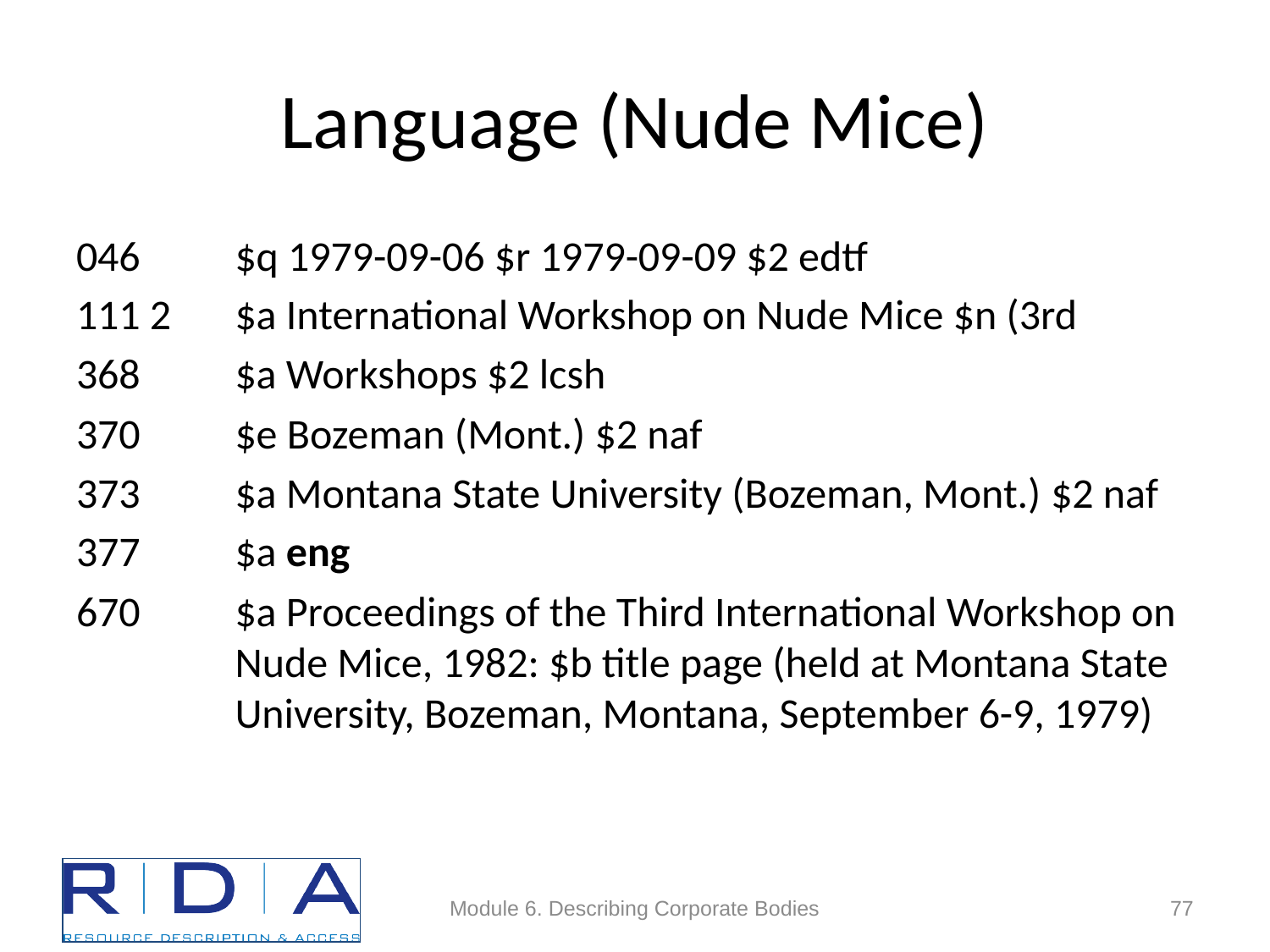

# Language (Nude Mice)
046	$q 1979-09-06 $r 1979-09-09 $2 edtf
111 2	$a International Workshop on Nude Mice $n (3rd
368	$a Workshops $2 lcsh
370	$e Bozeman (Mont.) $2 naf
373	$a Montana State University (Bozeman, Mont.) $2 naf
377	$a eng
670	$a Proceedings of the Third International Workshop on Nude Mice, 1982: $b title page (held at Montana State University, Bozeman, Montana, September 6-9, 1979)

Module 6. Describing Corporate Bodies
77